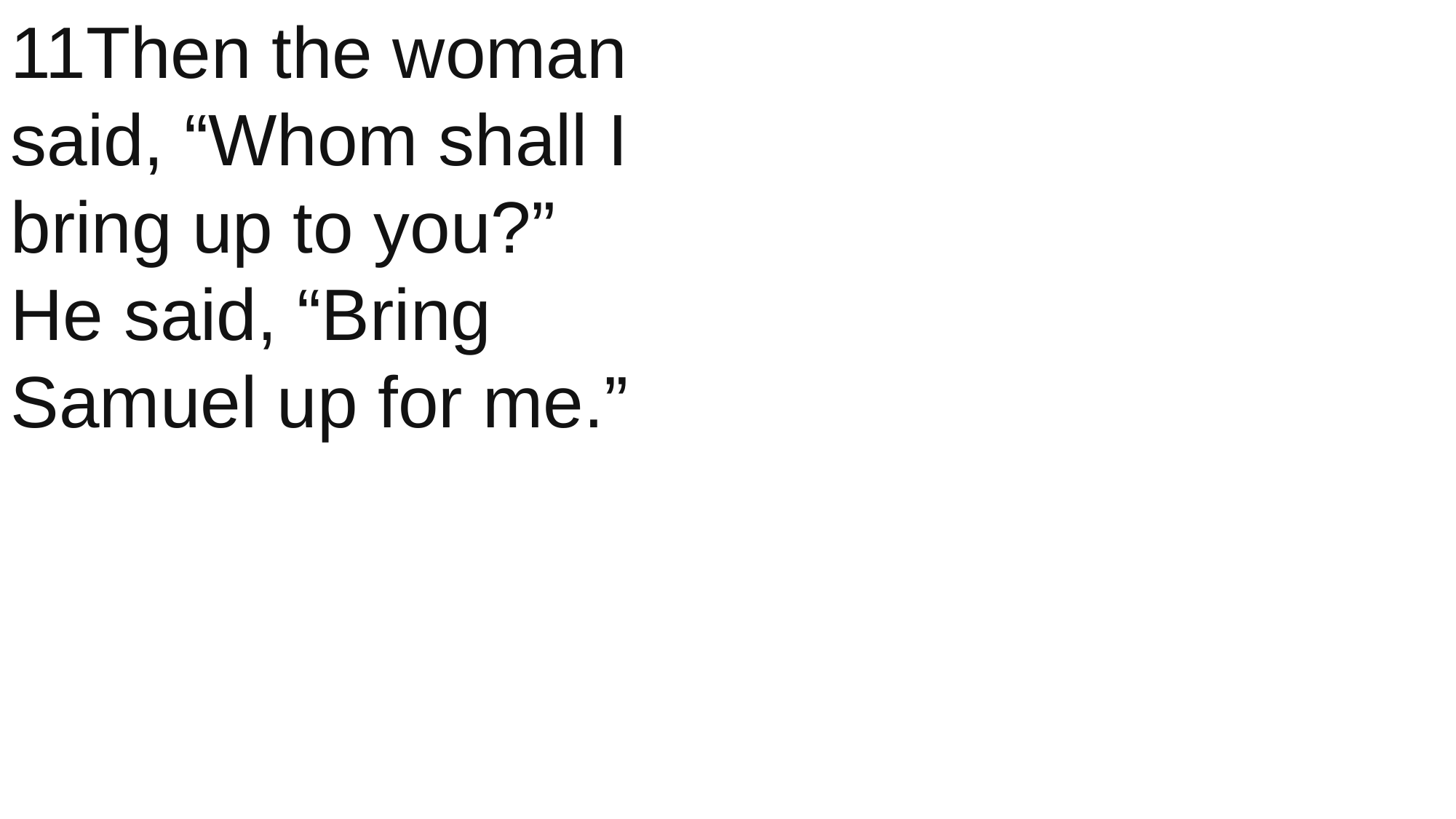

11Then the woman said, “Whom shall I bring up to you?”
He said, “Bring Samuel up for me.”